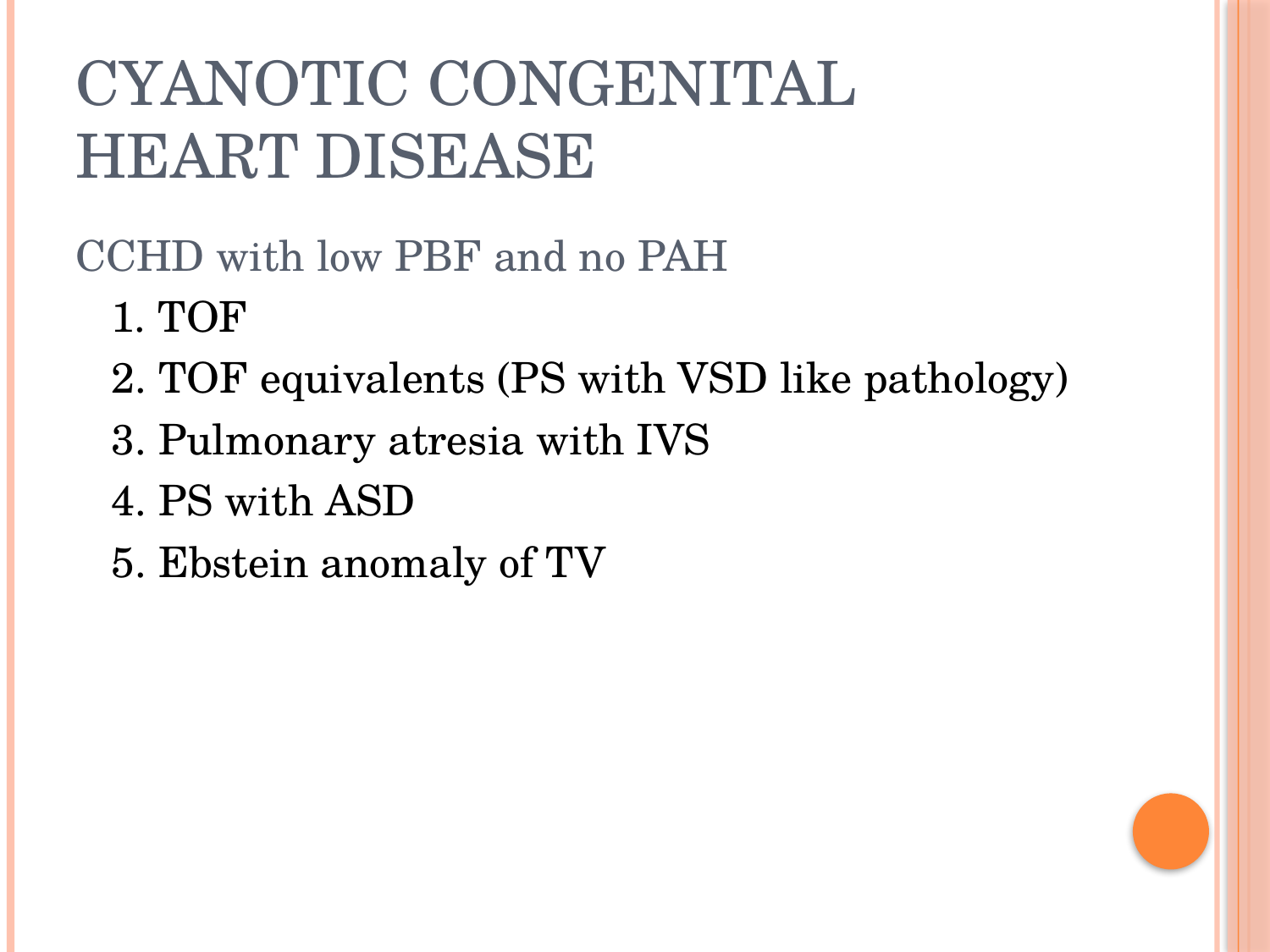

# Cyanotic congenital heart disease
CCHD with low PBF and no PAH
   1. TOF
   2. TOF equivalents (PS with VSD like pathology)
   3. Pulmonary atresia with IVS
   4. PS with ASD
   5. Ebstein anomaly of TV